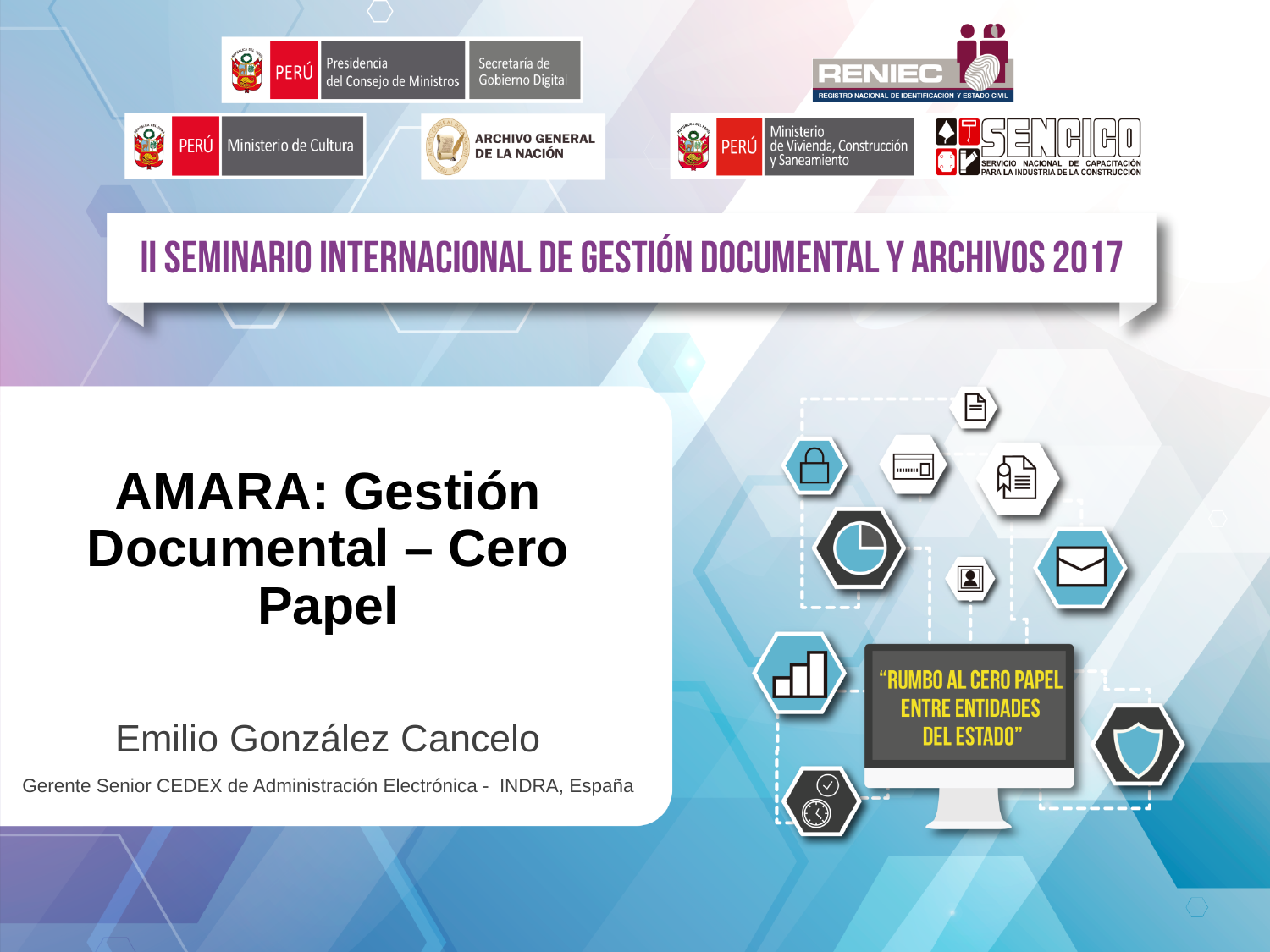

# AMARA: Gestión Documental – Cero Papel
Emilio González Cancelo
Gerente Senior CEDEX de Administración Electrónica -  INDRA, España